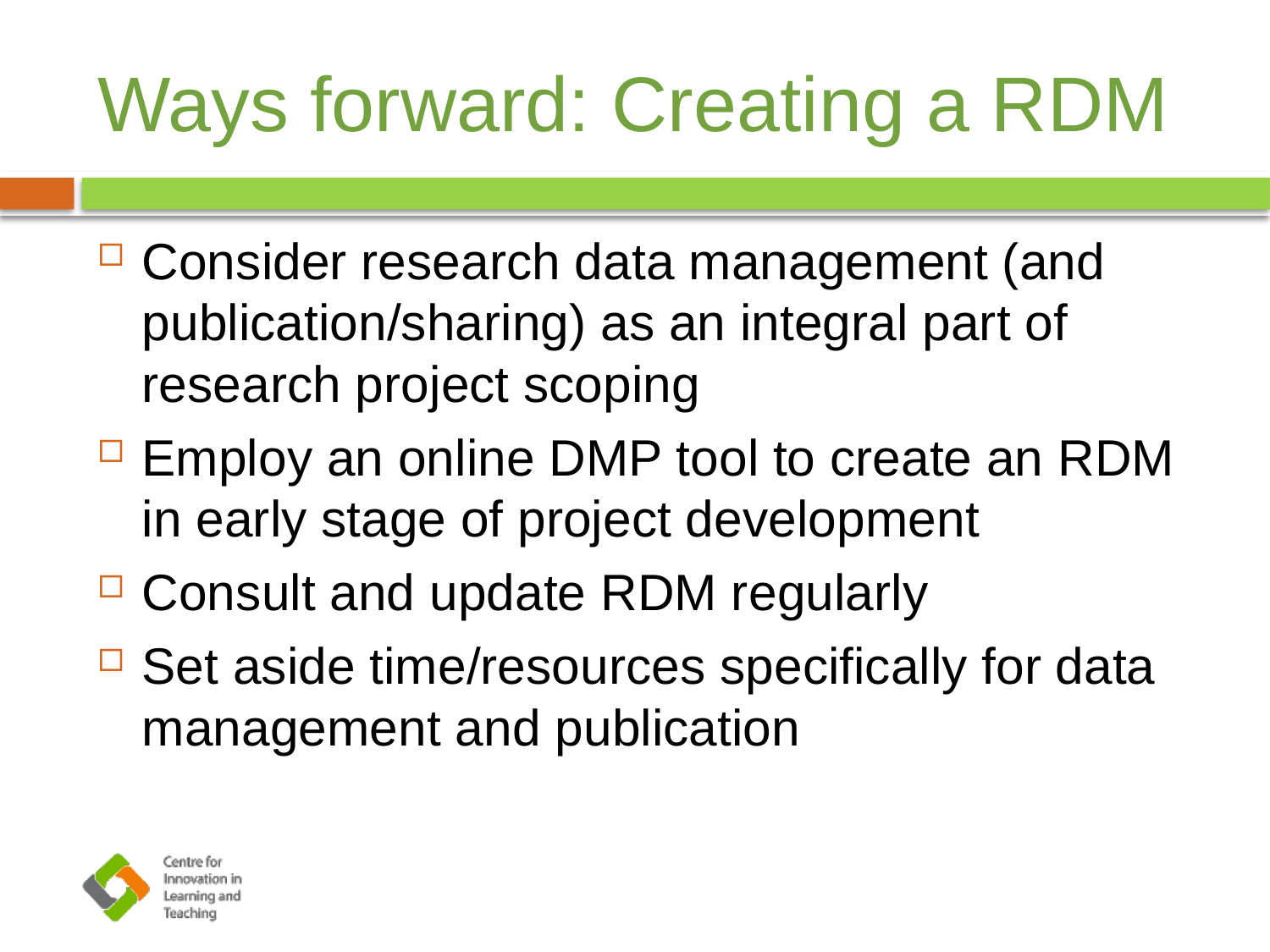

# Ways forward: Creating a RDM
Consider research data management (and publication/sharing) as an integral part of research project scoping
Employ an online DMP tool to create an RDM in early stage of project development
Consult and update RDM regularly
Set aside time/resources specifically for data management and publication